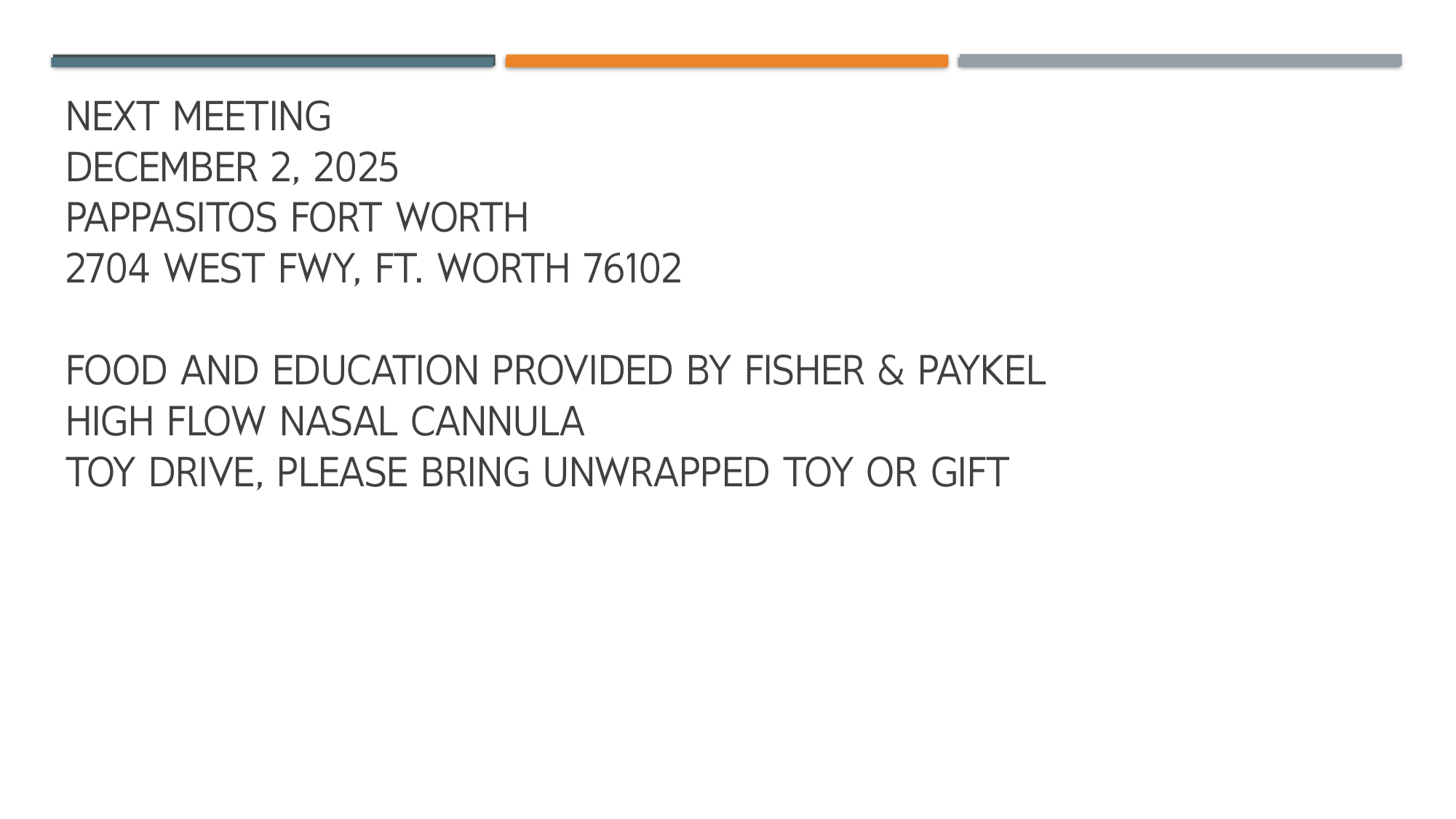

# NEXT MEETING December 2, 2025 Pappasitos Fort Worth 2704 West Fwy, Ft. Worth 76102 Food and education provided by Fisher & Paykel High flow nasal Cannula Toy drive, please bring unwrapped toy or gift